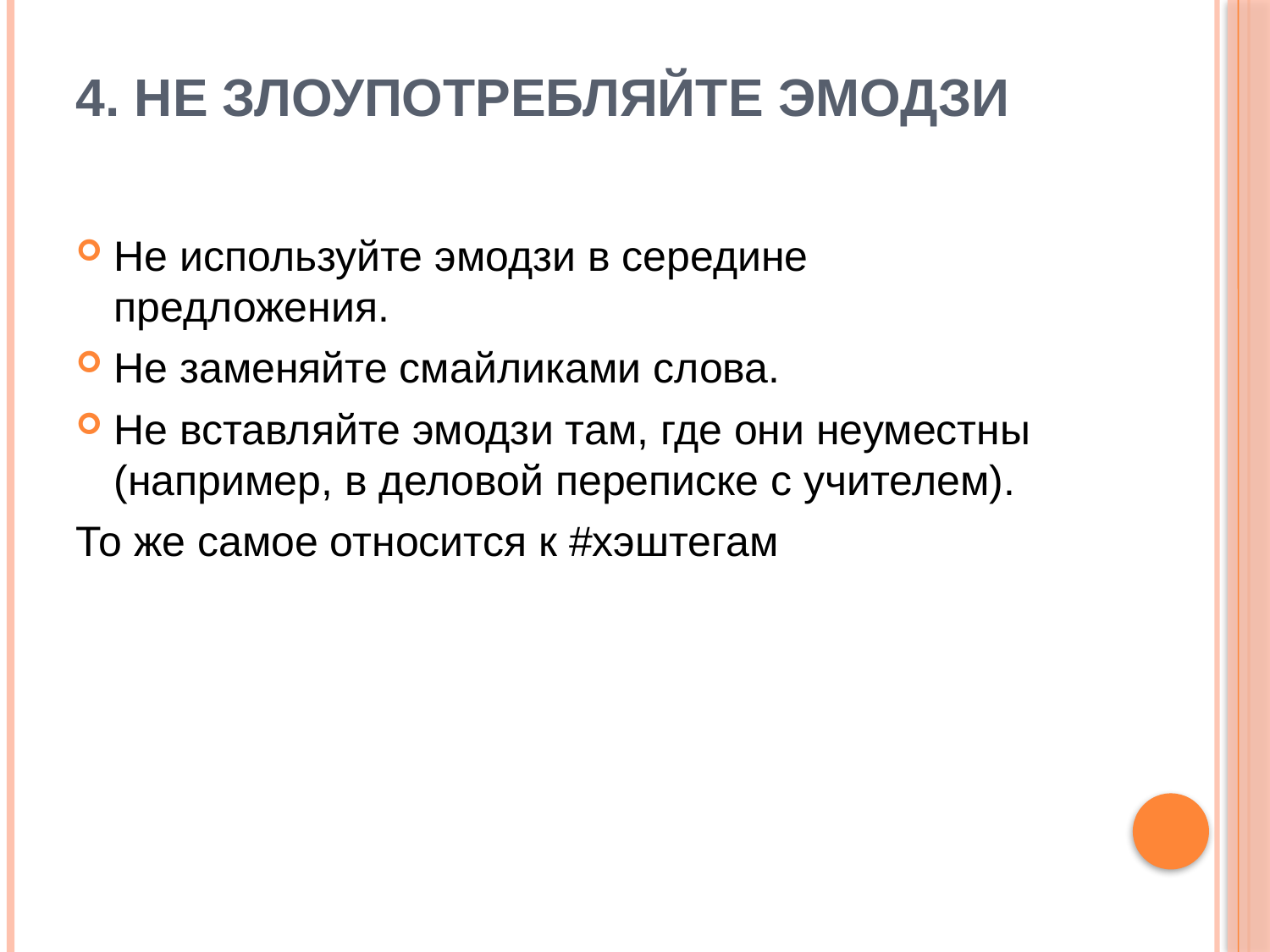

# 4. Не злоупотребляйте эмодзи
Не используйте эмодзи в середине предложения.
Не заменяйте смайликами слова.
Не вставляйте эмодзи там, где они неуместны (например, в деловой переписке с учителем).
То же самое относится к #хэштегам